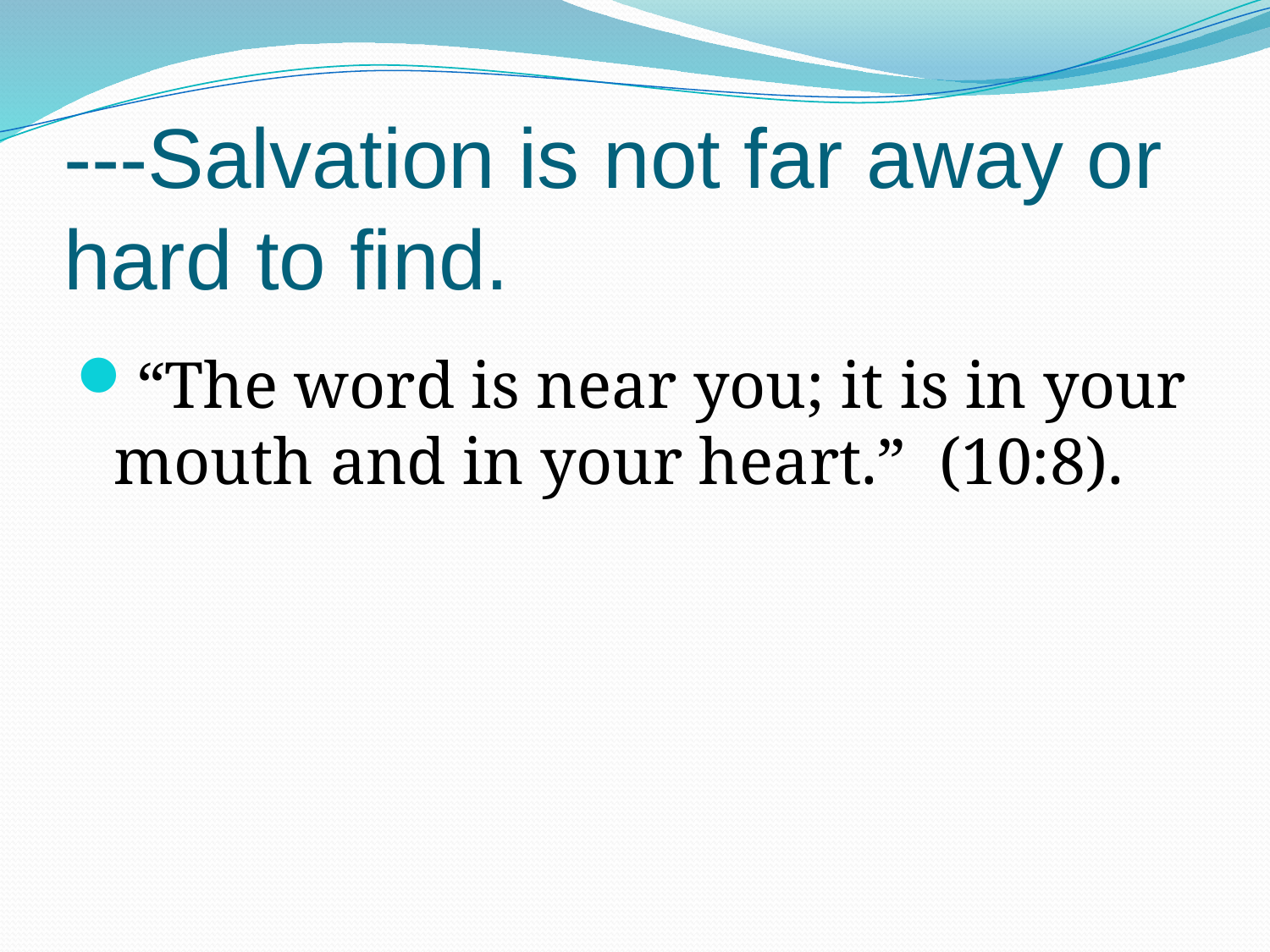

# ---Salvation is not far away or hard to find.
“The word is near you; it is in your mouth and in your heart.”  (10:8).